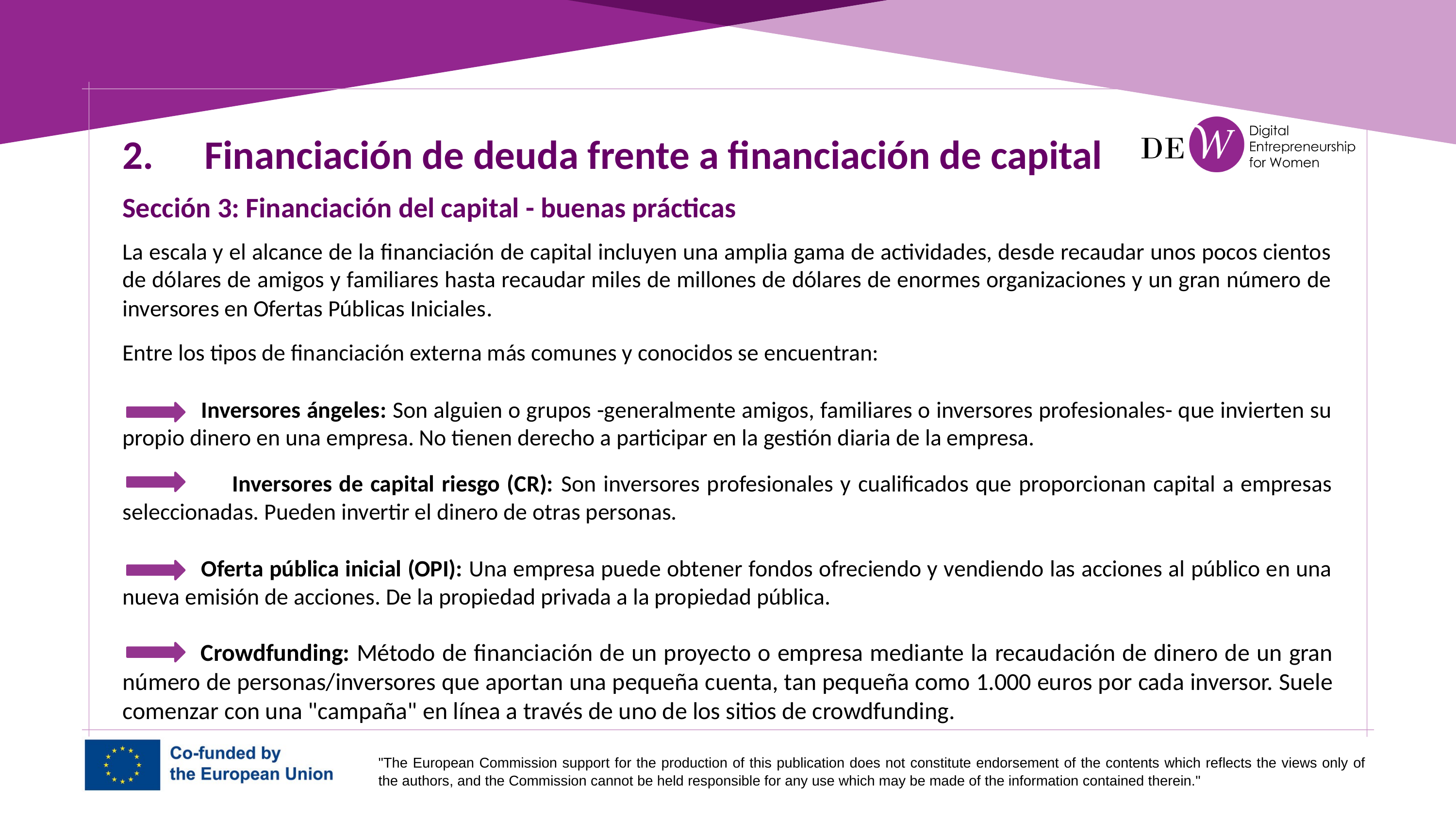

2.	 Financiación de deuda frente a financiación de capital

Sección 3: Financiación del capital - buenas prácticas
La escala y el alcance de la financiación de capital incluyen una amplia gama de actividades, desde recaudar unos pocos cientos de dólares de amigos y familiares hasta recaudar miles de millones de dólares de enormes organizaciones y un gran número de inversores en Ofertas Públicas Iniciales.

Entre los tipos de financiación externa más comunes y conocidos se encuentran:

	 Inversores ángeles: Son alguien o grupos -generalmente amigos, familiares o inversores profesionales- que invierten su propio dinero en una empresa. No tienen derecho a participar en la gestión diaria de la empresa.

               Inversores de capital riesgo (CR): Son inversores profesionales y cualificados que proporcionan capital a empresas seleccionadas. Pueden invertir el dinero de otras personas.

	 Oferta pública inicial (OPI): Una empresa puede obtener fondos ofreciendo y vendiendo las acciones al público en una nueva emisión de acciones. De la propiedad privada a la propiedad pública.

	 Crowdfunding: Método de financiación de un proyecto o empresa mediante la recaudación de dinero de un gran número de personas/inversores que aportan una pequeña cuenta, tan pequeña como 1.000 euros por cada inversor. Suele comenzar con una "campaña" en línea a través de uno de los sitios de crowdfunding.